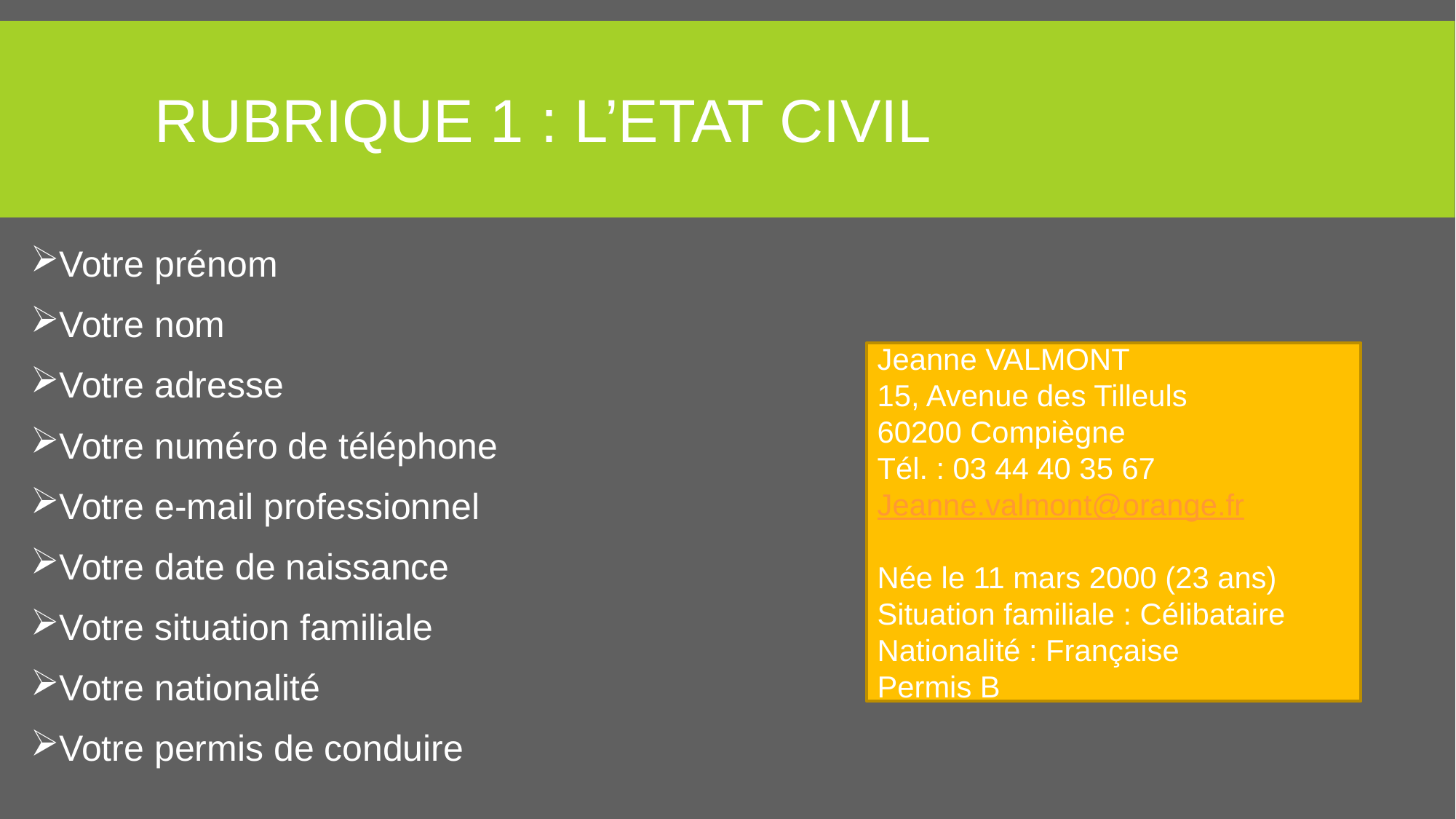

Rubrique 1 : L’Etat CIVIL
Votre prénom
Votre nom
Votre adresse
Votre numéro de téléphone
Votre e-mail professionnel
Votre date de naissance
Votre situation familiale
Votre nationalité
Votre permis de conduire
Jeanne VALMONT
15, Avenue des Tilleuls
60200 Compiègne
Tél. : 03 44 40 35 67
Jeanne.valmont@orange.fr

Née le 11 mars 2000 (23 ans)
Situation familiale : Célibataire
Nationalité : Française
Permis B